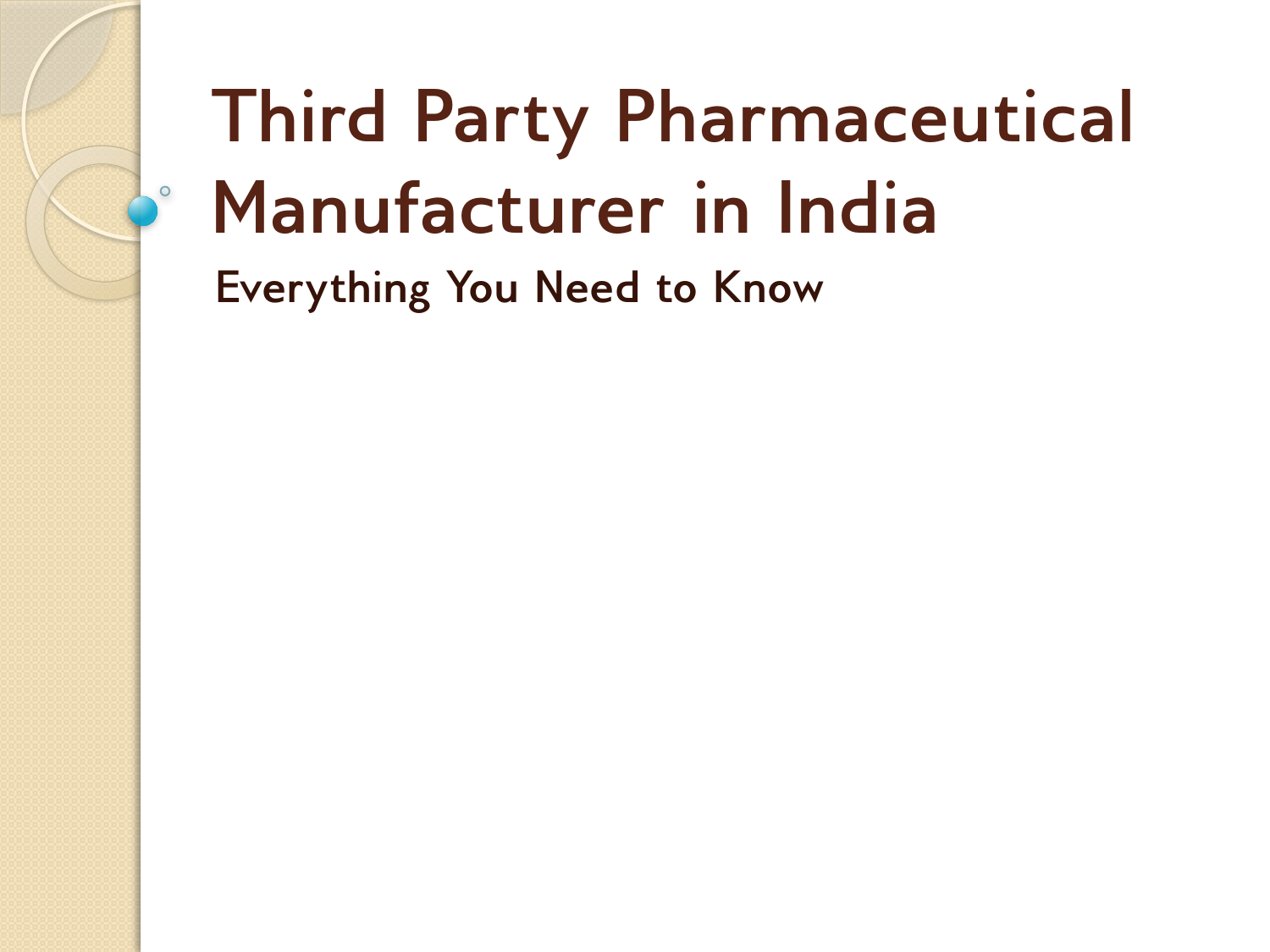

# Third Party Pharmaceutical Manufacturer in India
Everything You Need to Know